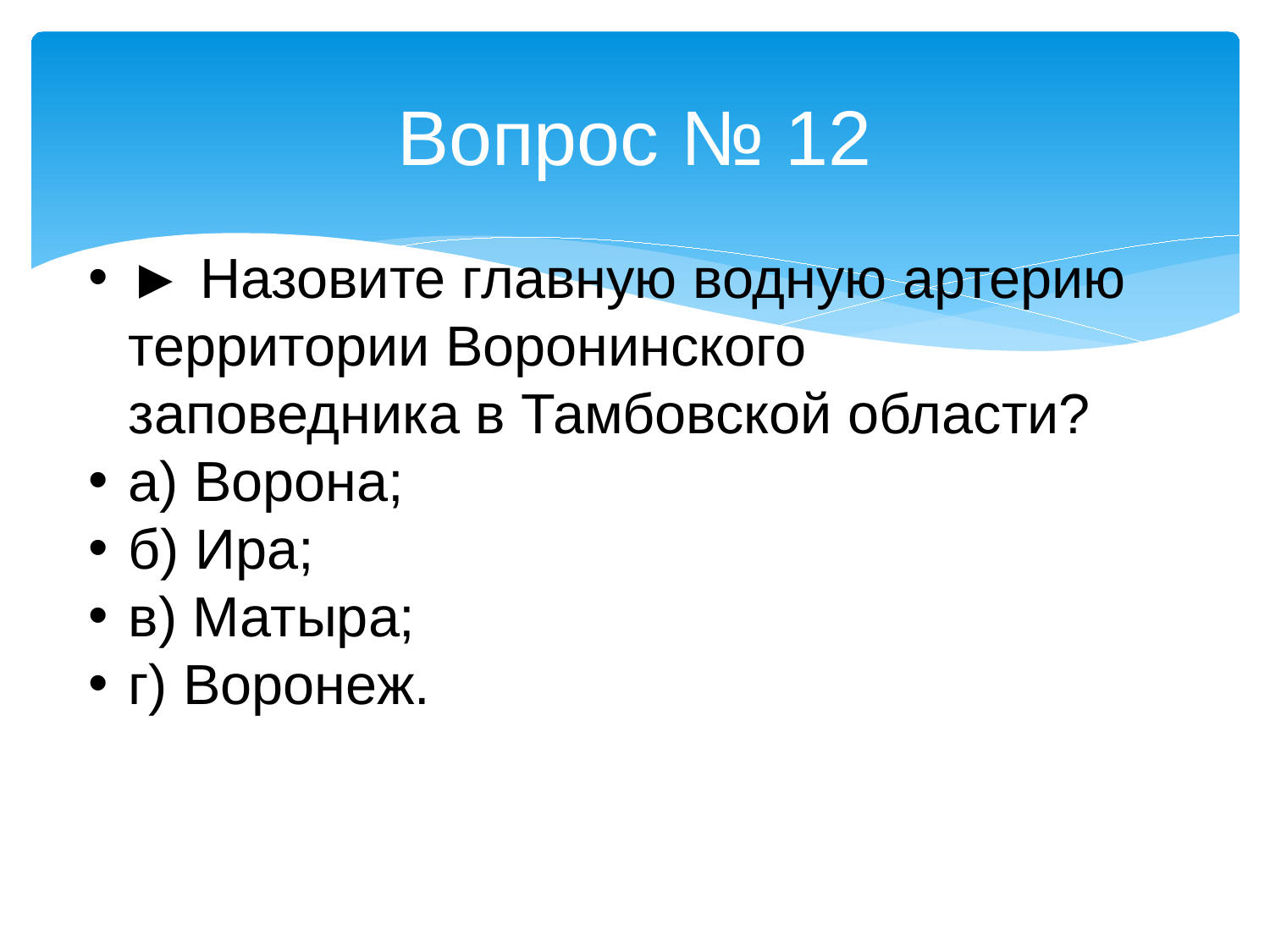

# Вопрос № 12
► Назовите главную водную артерию территории Воронинского заповедника в Тамбовской области?
а) Ворона;
б) Ира;
в) Матыра;
г) Воронеж.